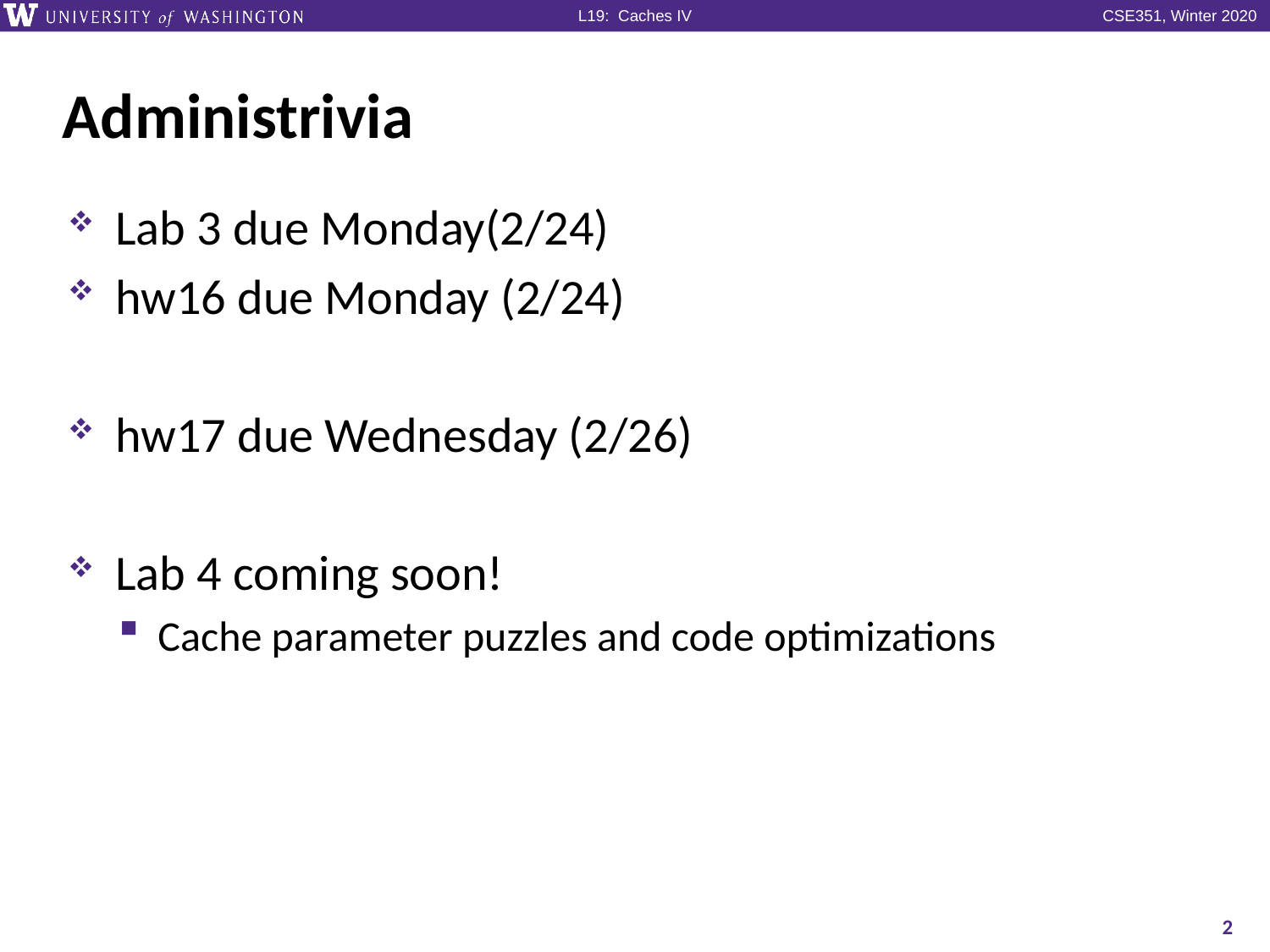

# Administrivia
Lab 3 due Monday(2/24)
hw16 due Monday (2/24)

hw17 due Wednesday (2/26)

Lab 4 coming soon!
Cache parameter puzzles and code optimizations
2